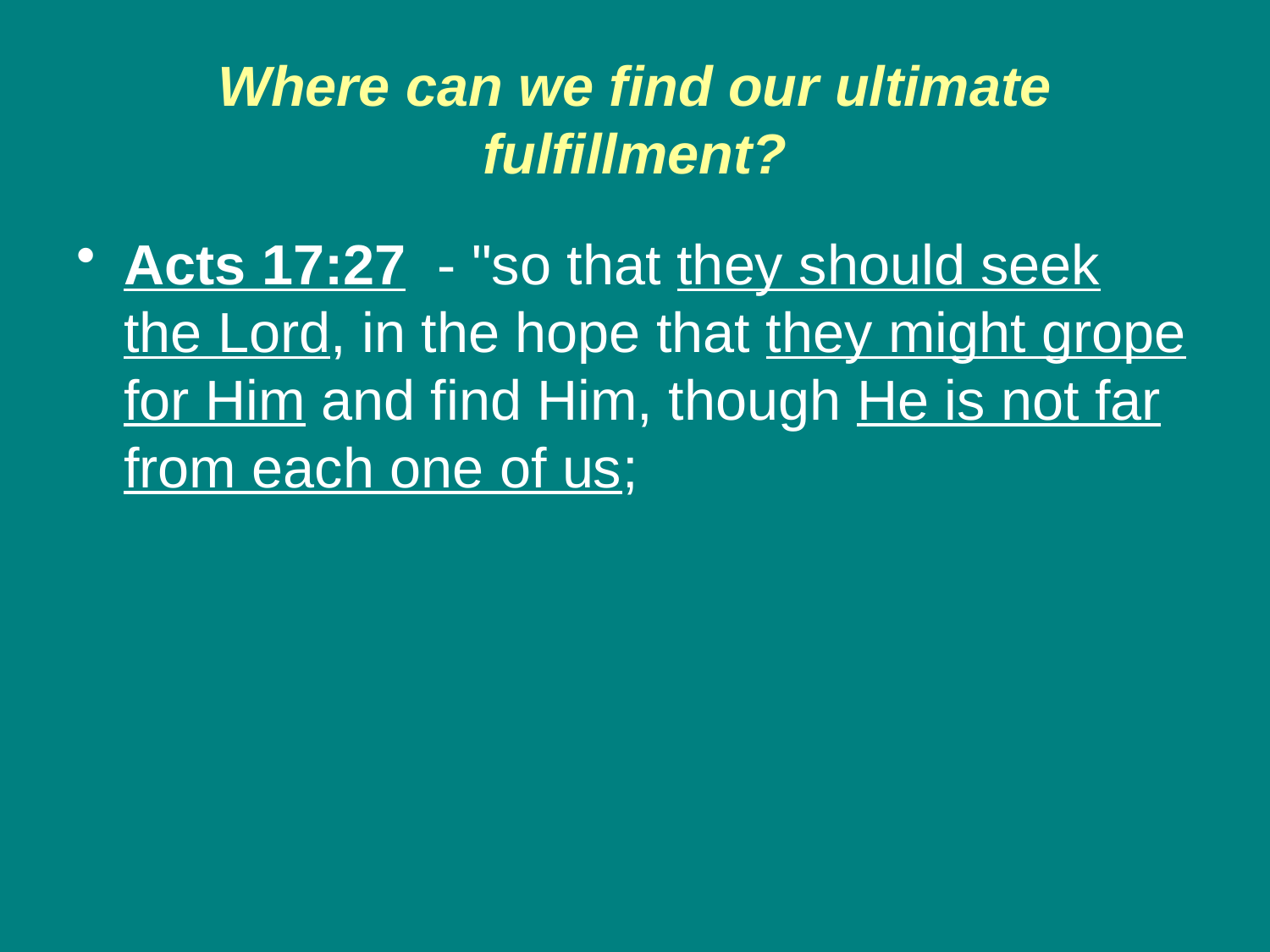

# Where can we find our ultimate fulfillment?
Acts 17:27  - "so that they should seek the Lord, in the hope that they might grope for Him and find Him, though He is not far from each one of us;